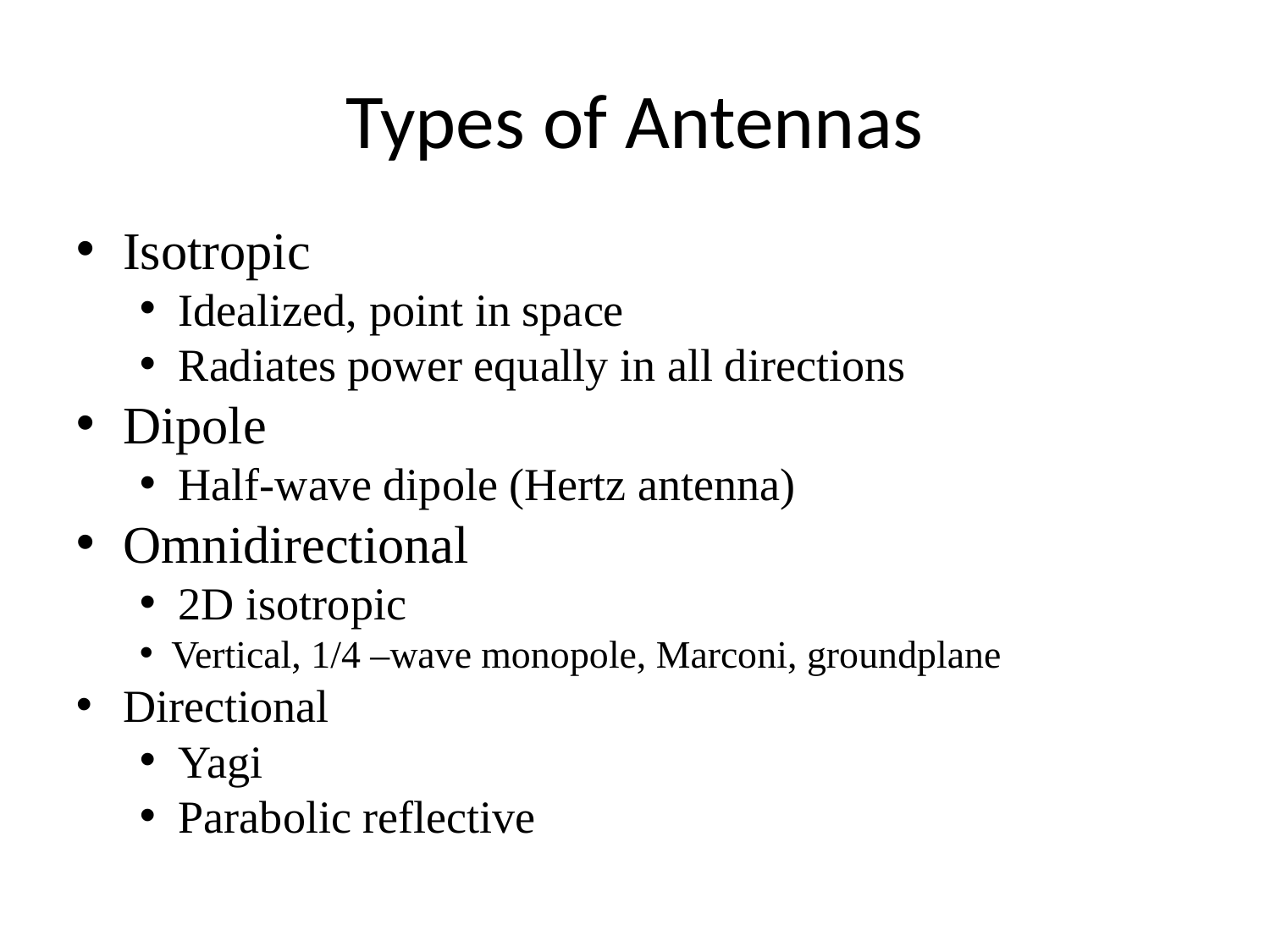

Types of Antennas
Isotropic
Idealized, point in space
Radiates power equally in all directions
Dipole
Half-wave dipole (Hertz antenna)
Omnidirectional
2D isotropic
Vertical, 1/4 –wave monopole, Marconi, groundplane
Directional
Yagi
Parabolic reflective